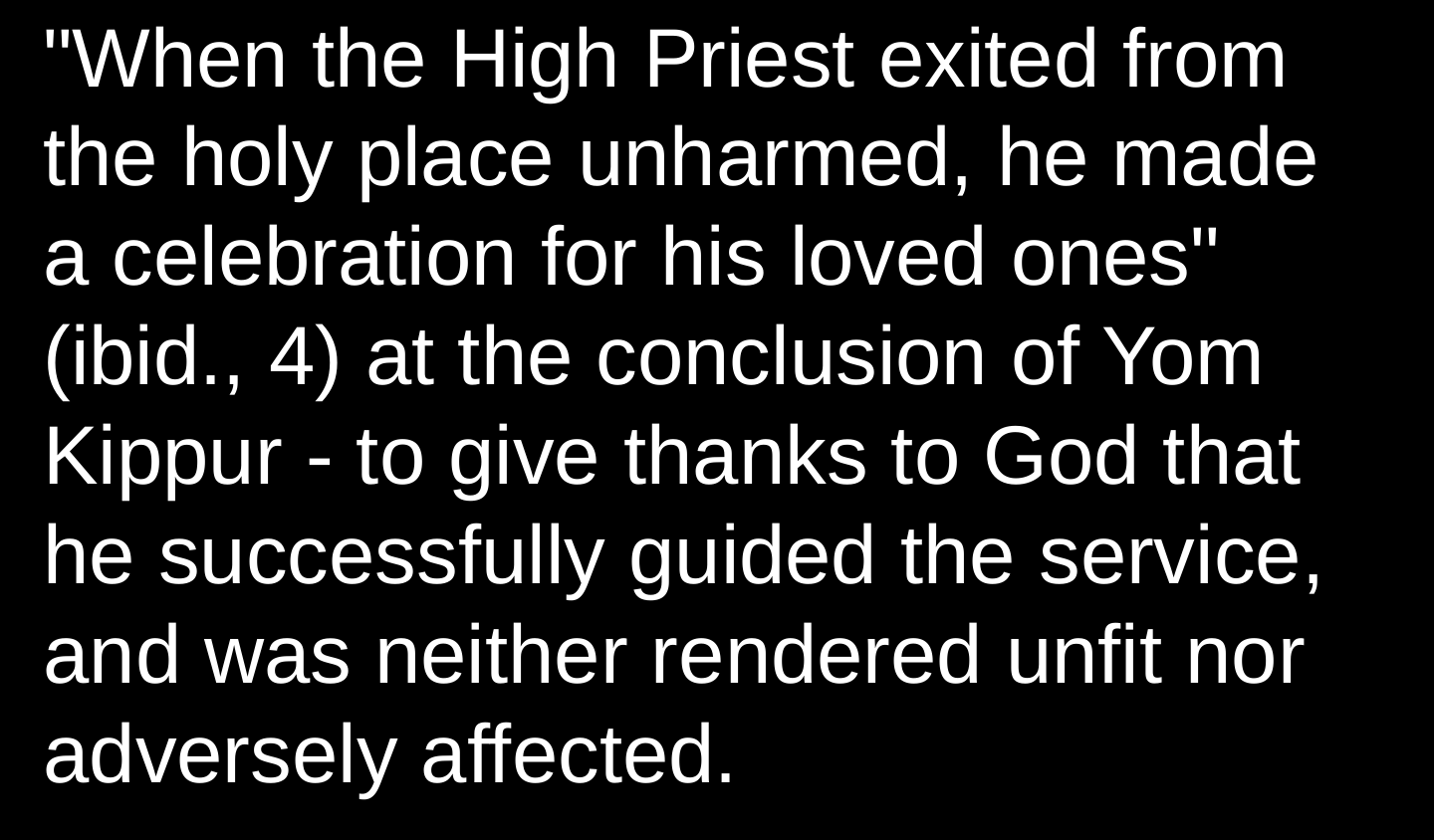

"When the High Priest exited from the holy place unharmed, he made a celebration for his loved ones" (ibid., 4) at the conclusion of Yom Kippur - to give thanks to God that he successfully guided the service, and was neither rendered unfit nor adversely affected.